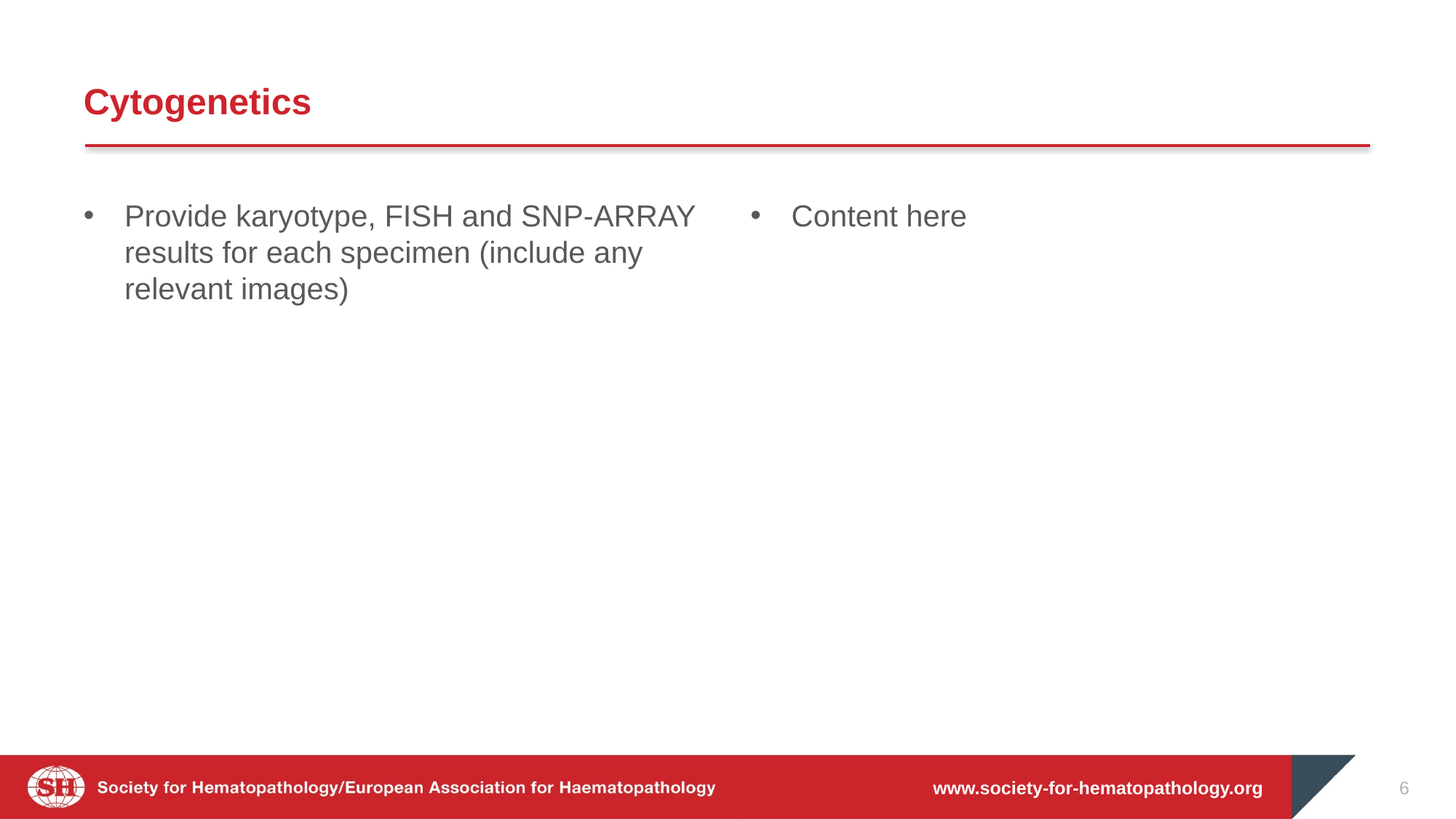

# Cytogenetics
Provide karyotype, FISH and SNP-ARRAY results for each specimen (include any relevant images)

Content here
www.society-for-hematopathology.org
6